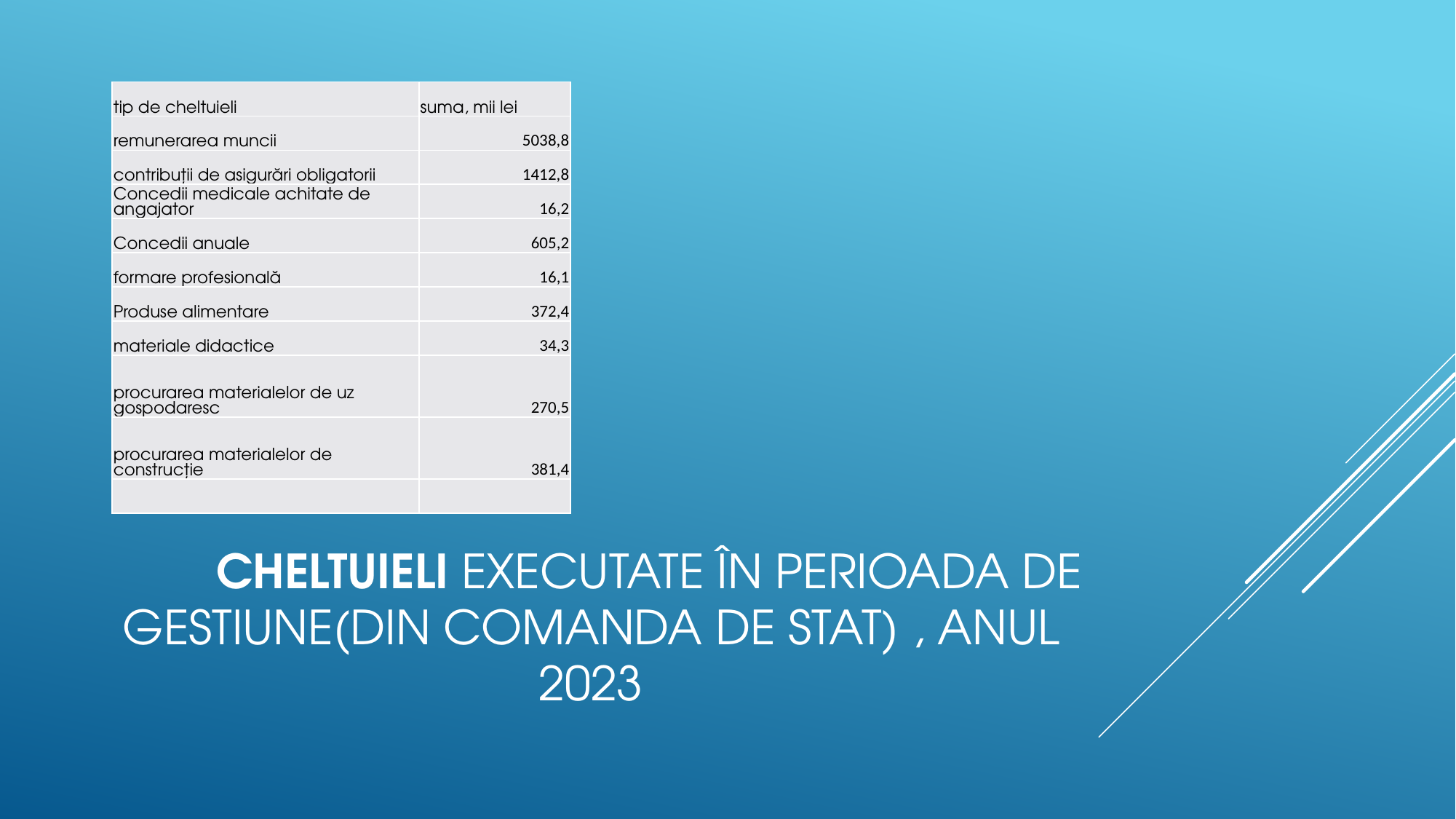

| tip de cheltuieli | suma, mii lei |
| --- | --- |
| remunerarea muncii | 5038,8 |
| contribuții de asigurări obligatorii | 1412,8 |
| Concedii medicale achitate de angajator | 16,2 |
| Concedii anuale | 605,2 |
| formare profesională | 16,1 |
| Produse alimentare | 372,4 |
| materiale didactice | 34,3 |
| procurarea materialelor de uz gospodaresc | 270,5 |
| procurarea materialelor de construcție | 381,4 |
|  |  |

# Cheltuieli executate în perioada de gestiune(din comanda de stat) , anul 2023